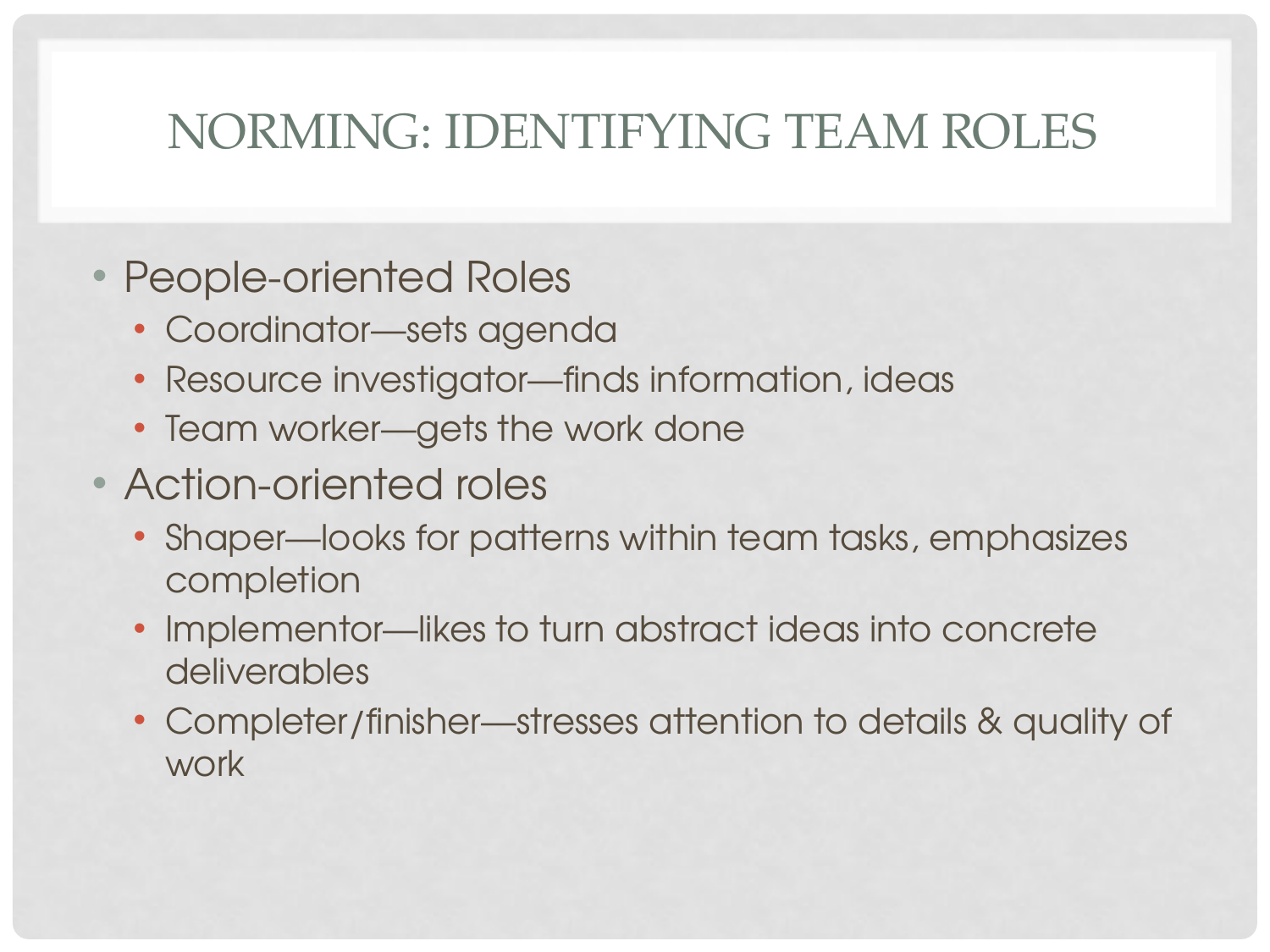

# Norming: Identifying Team Roles
People-oriented Roles
Coordinator—sets agenda
Resource investigator—finds information, ideas
Team worker—gets the work done
Action-oriented roles
Shaper—looks for patterns within team tasks, emphasizes completion
Implementor—likes to turn abstract ideas into concrete deliverables
Completer/finisher—stresses attention to details & quality of work